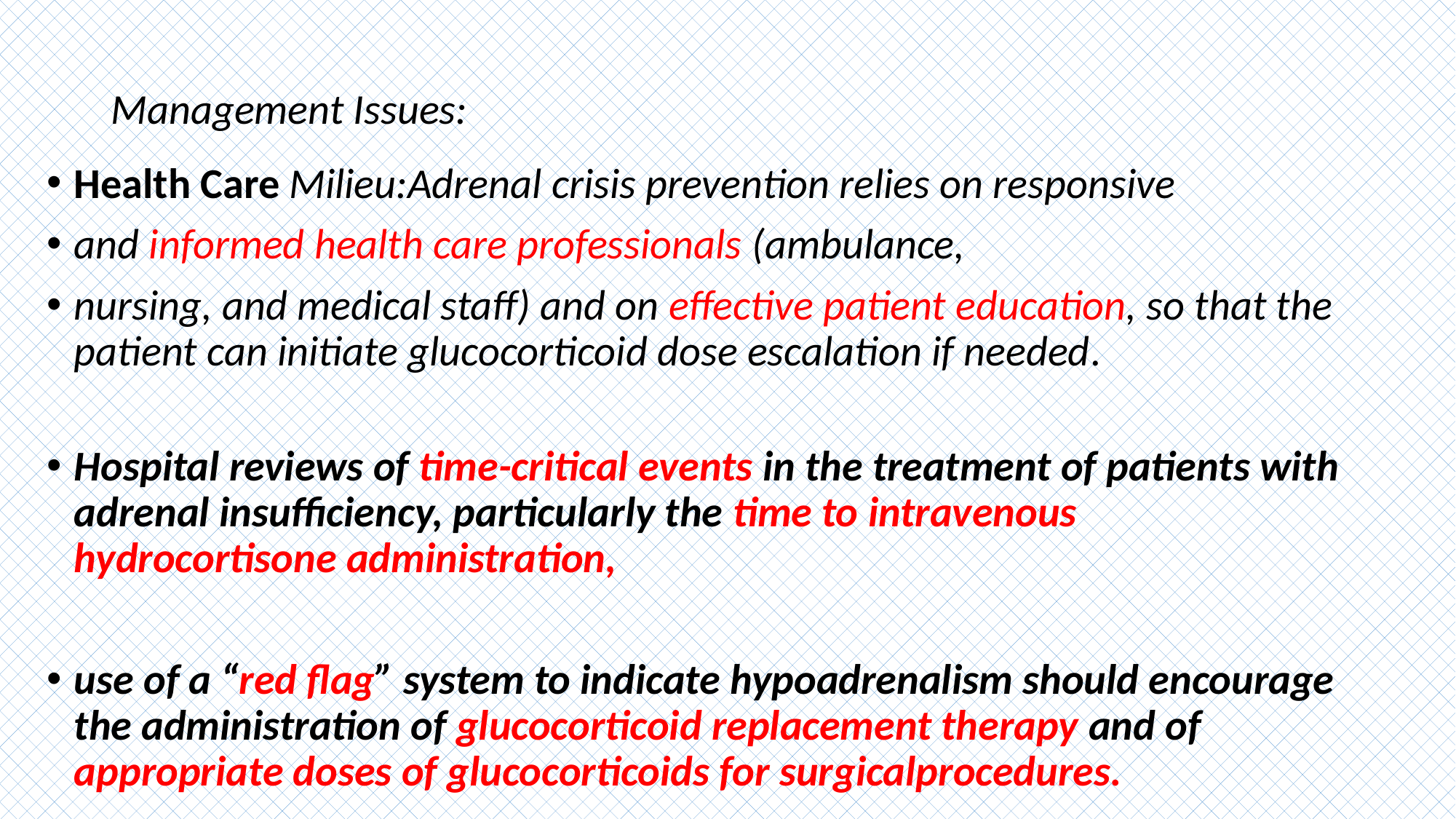

# Management Issues:
Health Care Milieu:Adrenal crisis prevention relies on responsive
and informed health care professionals (ambulance,
nursing, and medical staff) and on effective patient education, so that the patient can initiate glucocorticoid dose escalation if needed.

Hospital reviews of time-critical events in the treatment of patients with adrenal insufficiency, particularly the time to intravenous hydrocortisone administration,

use of a “red flag” system to indicate hypoadrenalism should encourage the administration of glucocorticoid replacement therapy and of appropriate doses of glucocorticoids for surgicalprocedures.